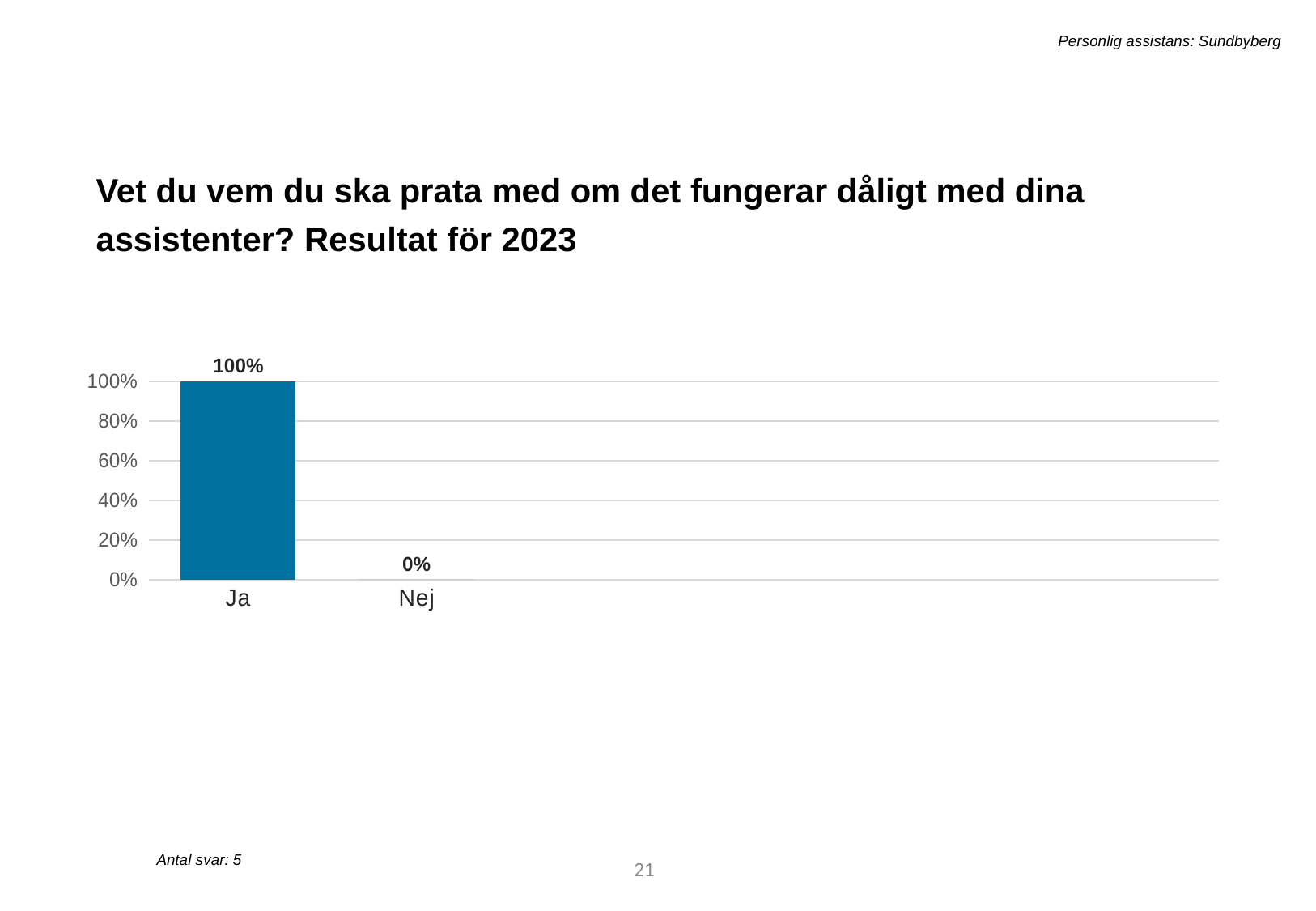

Personlig assistans: Sundbyberg
Vet du vem du ska prata med om det fungerar dåligt med dina assistenter? Resultat för 2023

[unsupported chart]

Antal svar: 5
21